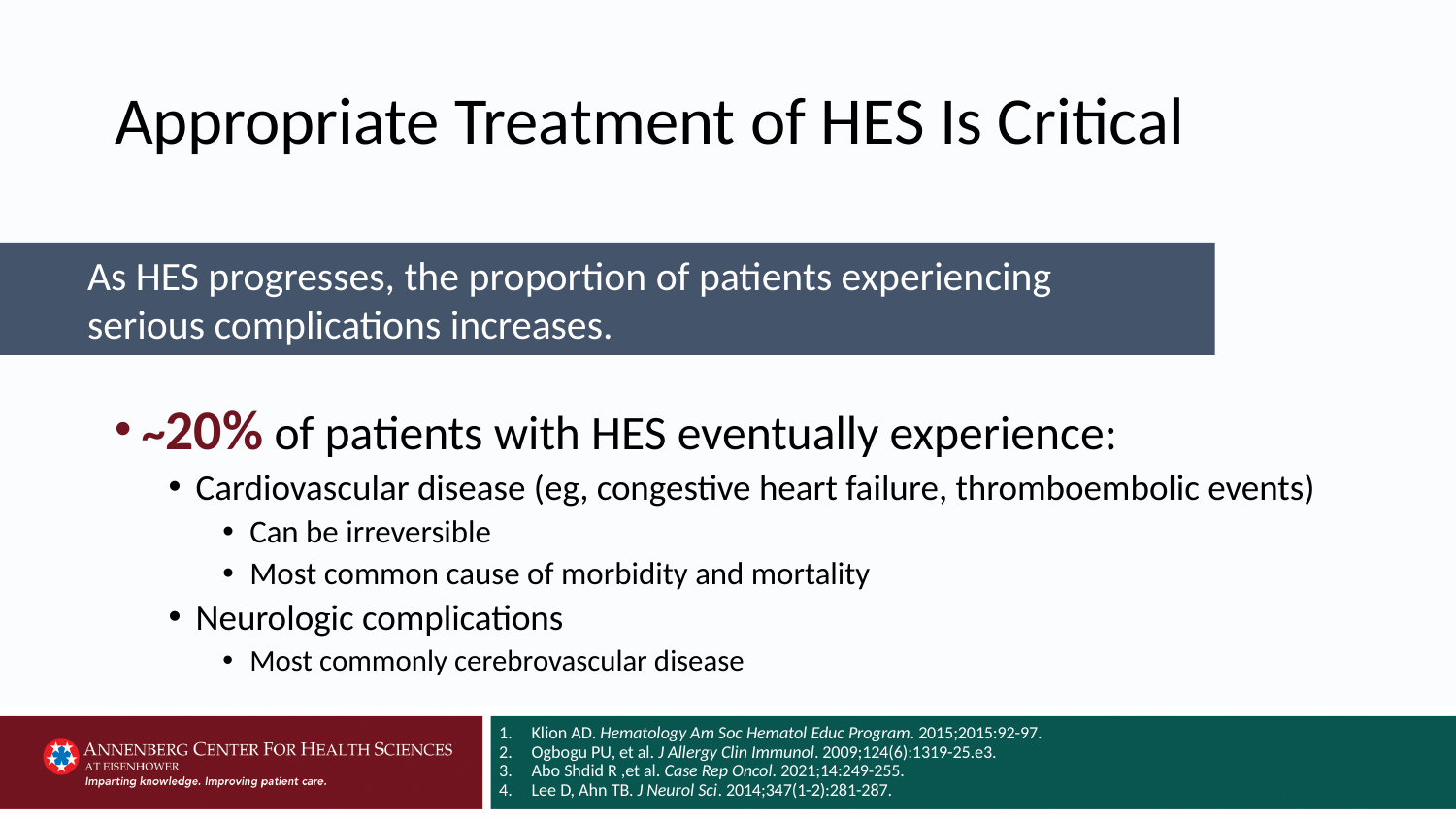

# Appropriate Treatment of HES Is Critical
As HES progresses, the proportion of patients experiencing
serious complications increases.

~20% of patients with HES eventually experience:
Cardiovascular disease (eg, congestive heart failure, thromboembolic events)
Can be irreversible
Most common cause of morbidity and mortality
Neurologic complications
Most commonly cerebrovascular disease
Klion AD. Hematology Am Soc Hematol Educ Program. 2015;2015:92-97.
Ogbogu PU, et al. J Allergy Clin Immunol. 2009;124(6):1319-25.e3.
Abo Shdid R ,et al. Case Rep Oncol. 2021;14:249-255.
Lee D, Ahn TB. J Neurol Sci. 2014;347(1-2):281-287.